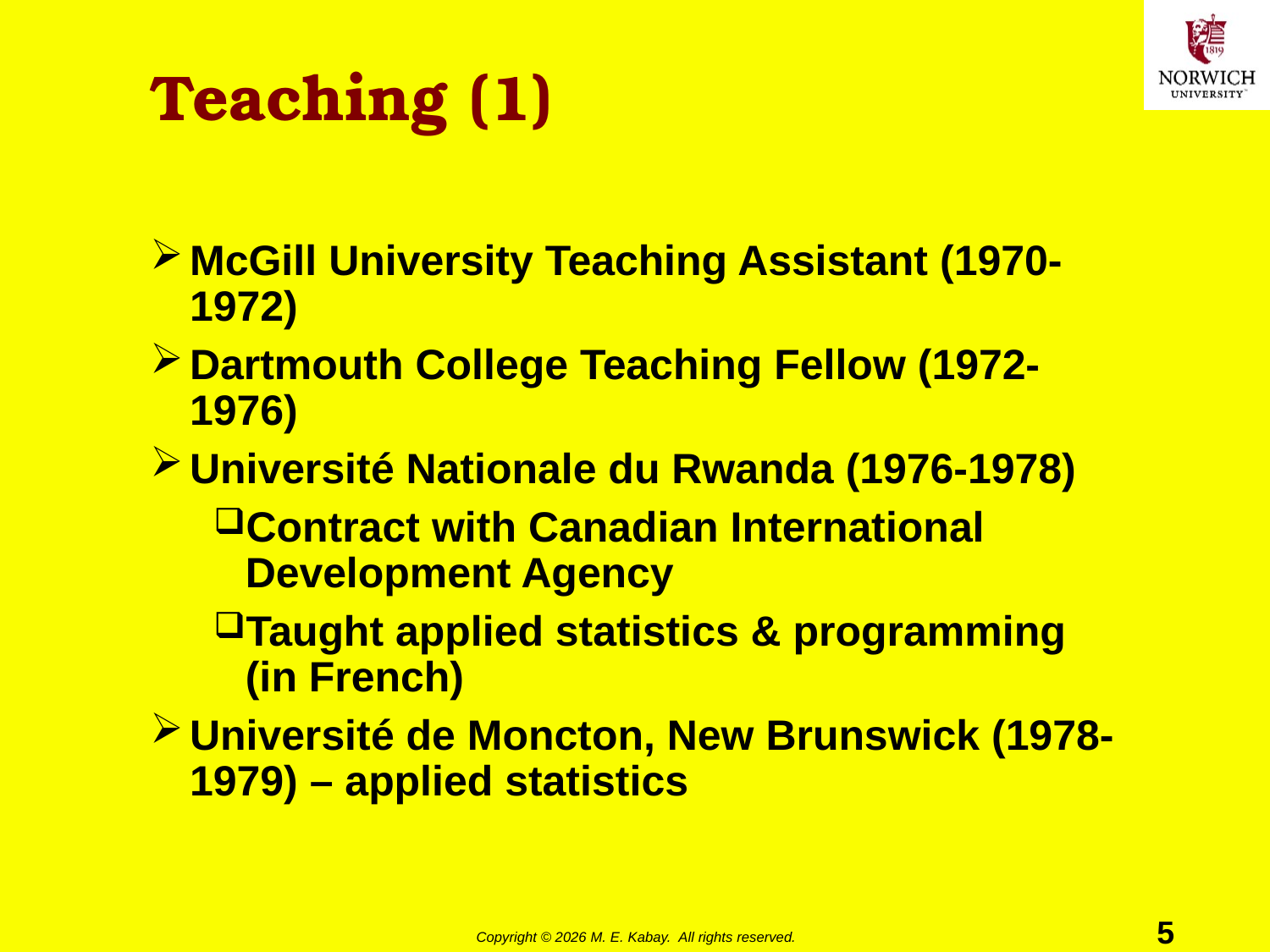

# Teaching (1)
McGill University Teaching Assistant (1970-1972)
Dartmouth College Teaching Fellow (1972-1976)
Université Nationale du Rwanda (1976-1978)
Contract with Canadian International Development Agency
Taught applied statistics & programming (in French)
Université de Moncton, New Brunswick (1978-1979) – applied statistics